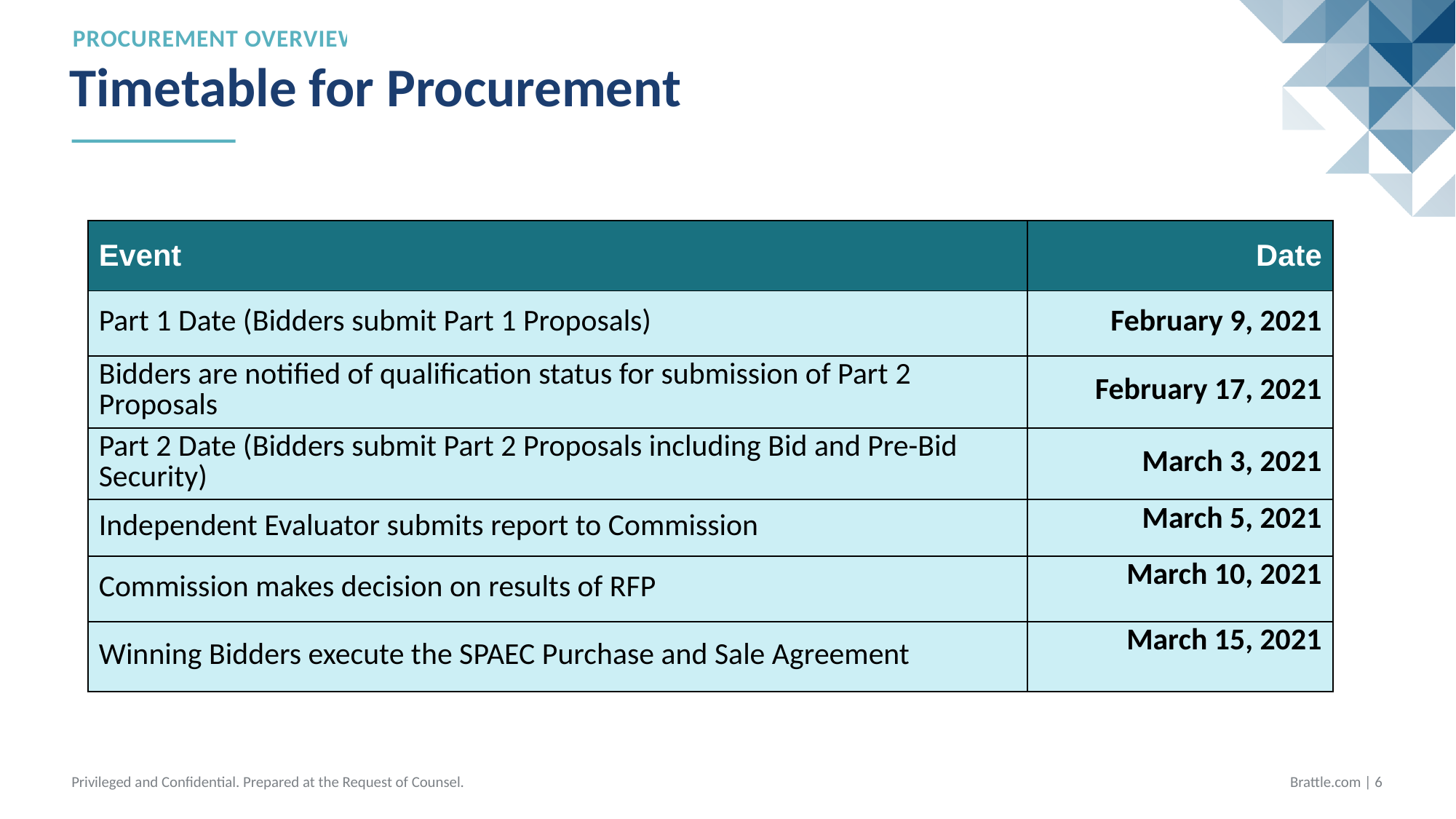

# Timetable for Procurement
Procurement Overview

| Event | Date |
| --- | --- |
| Part 1 Date (Bidders submit Part 1 Proposals) | February 9, 2021 |
| Bidders are notified of qualification status for submission of Part 2 Proposals | February 17, 2021 |
| Part 2 Date (Bidders submit Part 2 Proposals including Bid and Pre-Bid Security) | March 3, 2021 |
| Independent Evaluator submits report to Commission | March 5, 2021 |
| Commission makes decision on results of RFP | March 10, 2021 |
| Winning Bidders execute the SPAEC Purchase and Sale Agreement | March 15, 2021 |
Privileged and Confidential. Prepared at the Request of Counsel.
Brattle.com | 6